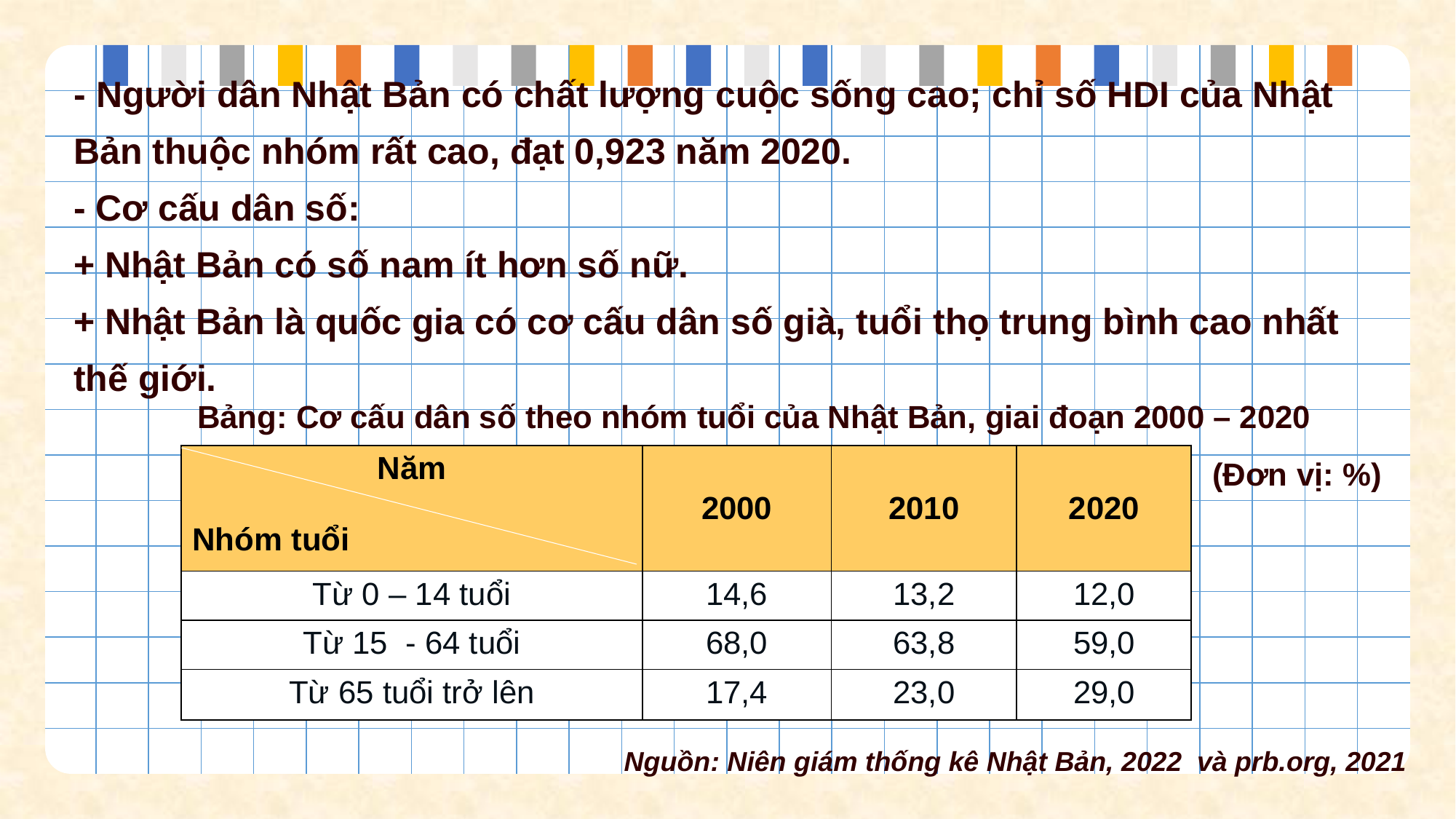

- Người dân Nhật Bản có chất lượng cuộc sống cao; chỉ số HDI của Nhật Bản thuộc nhóm rất cao, đạt 0,923 năm 2020.
- Cơ cấu dân số:
+ Nhật Bản có số nam ít hơn số nữ.
+ Nhật Bản là quốc gia có cơ cấu dân số già, tuổi thọ trung bình cao nhất thế giới.
Bảng: Cơ cấu dân số theo nhóm tuổi của Nhật Bản, giai đoạn 2000 – 2020
(Đơn vị: %)
| Năm Nhóm tuổi | 2000 | 2010 | 2020 |
| --- | --- | --- | --- |
| Từ 0 – 14 tuổi | 14,6 | 13,2 | 12,0 |
| Từ 15 - 64 tuổi | 68,0 | 63,8 | 59,0 |
| Từ 65 tuổi trở lên | 17,4 | 23,0 | 29,0 |
Nguồn: Niên giám thống kê Nhật Bản, 2022  và prb.org, 2021